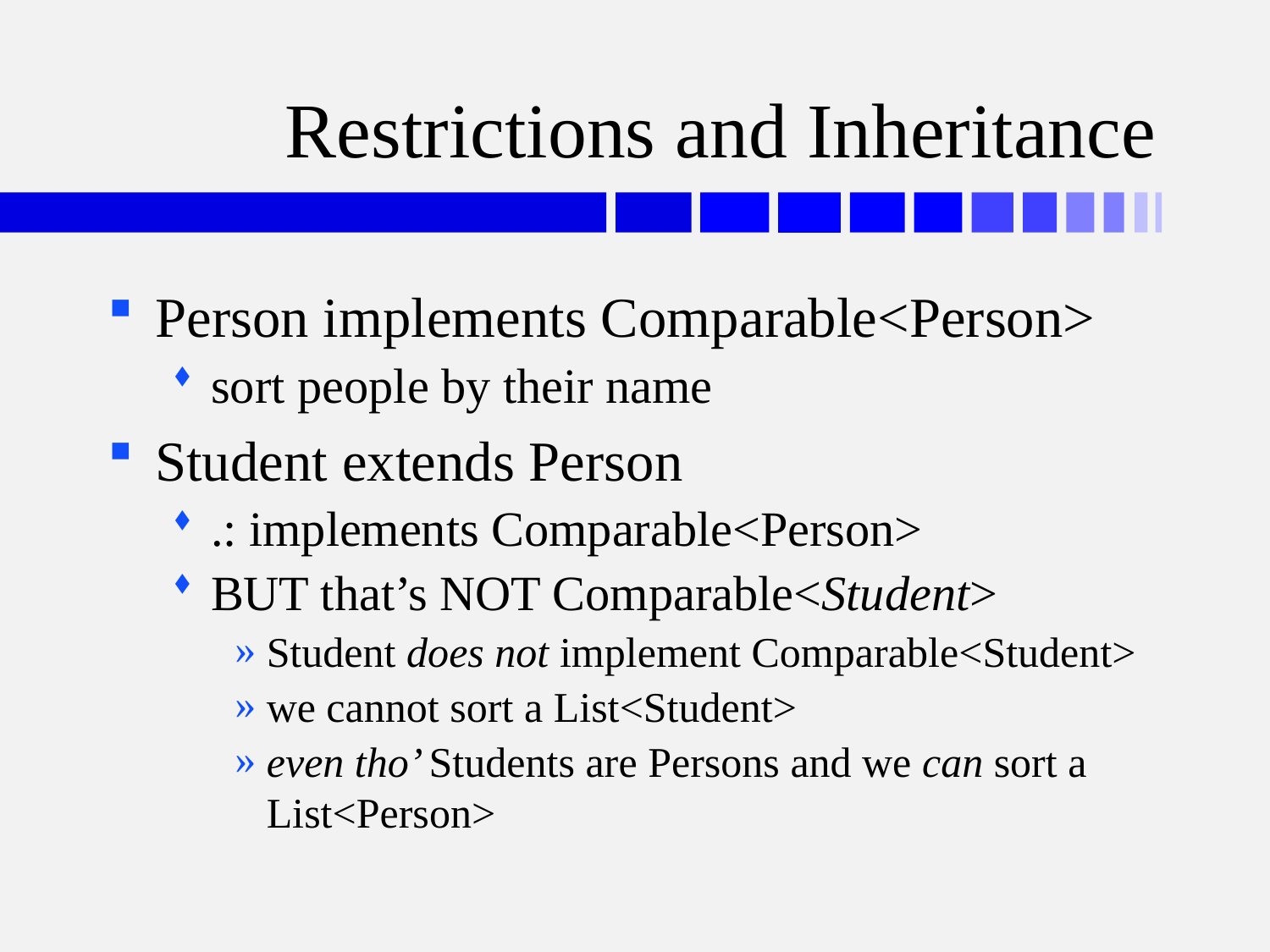

# Restrictions and Inheritance
Person implements Comparable<Person>
sort people by their name
Student extends Person
.: implements Comparable<Person>
BUT that’s NOT Comparable<Student>
Student does not implement Comparable<Student>
we cannot sort a List<Student>
even tho’ Students are Persons and we can sort a List<Person>